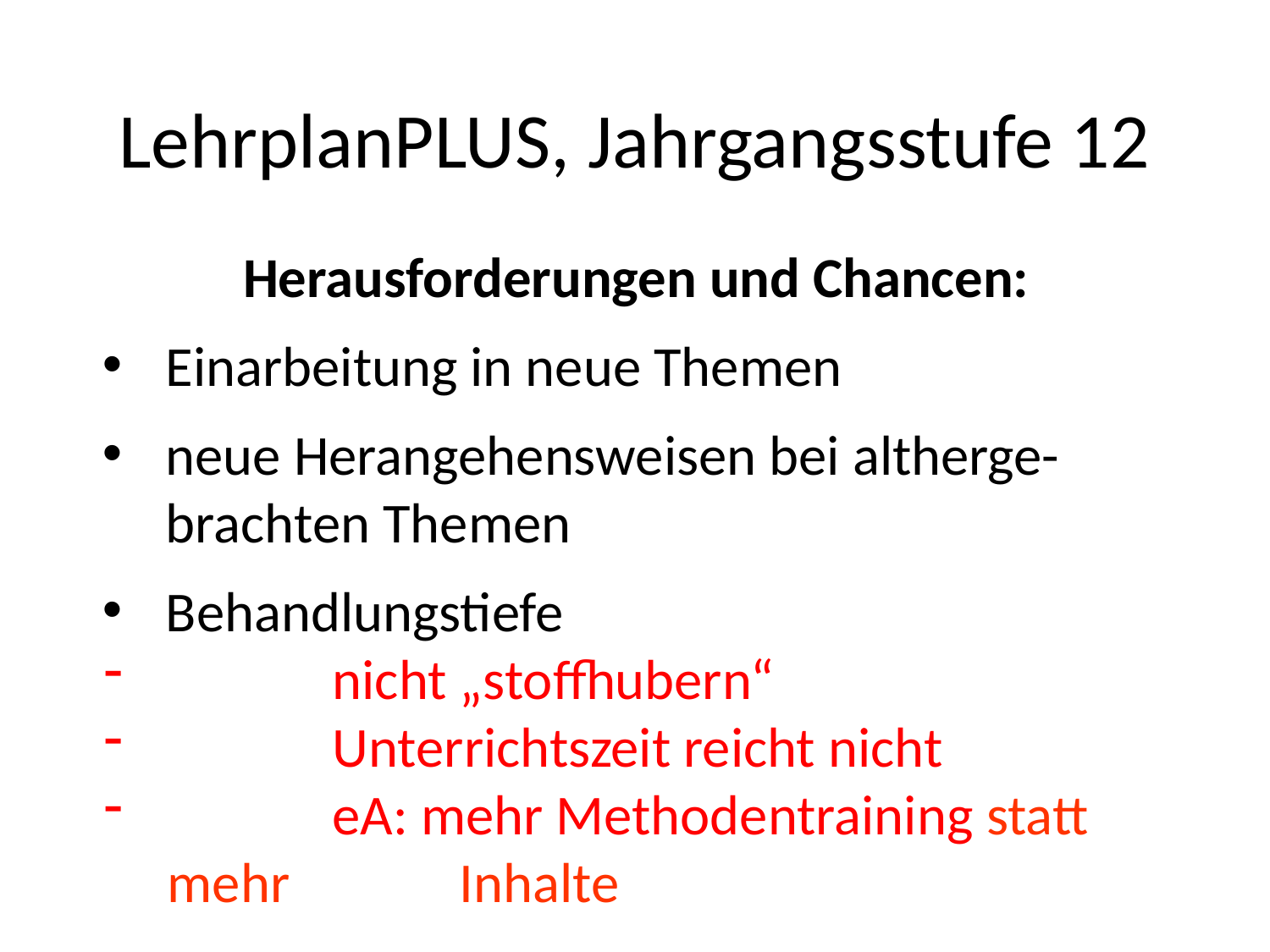

# LehrplanPLUS, Jahrgangsstufe 12
Herausforderungen und Chancen:
Einarbeitung in neue Themen
neue Herangehensweisen bei altherge-brachten Themen
Behandlungstiefe
	   nicht „stoffhubern“
	   Unterrichtszeit reicht nicht
	   eA: mehr Methodentraining statt mehr 	   Inhalte